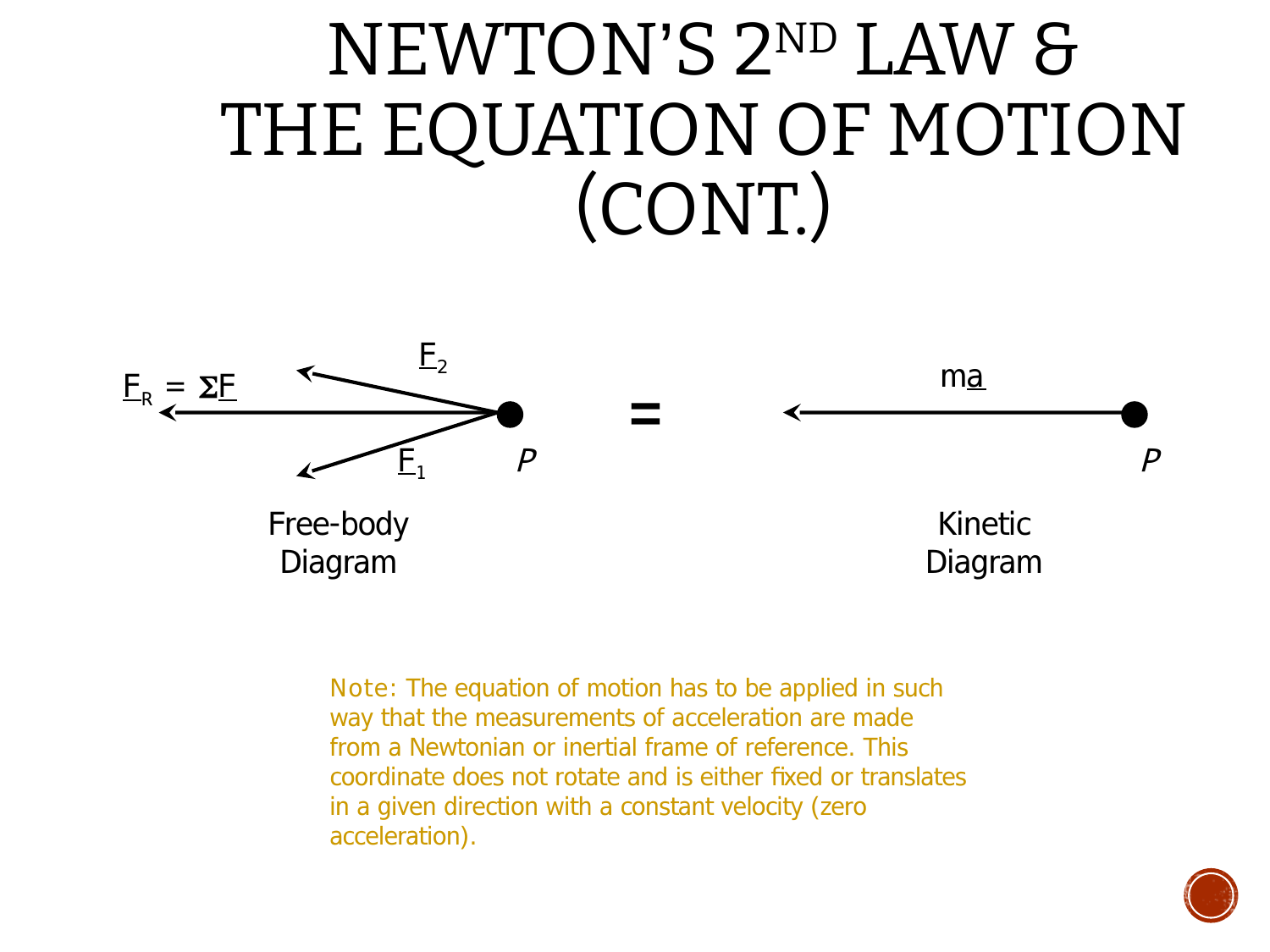

# Newton’s 2nd Law & The Equation of Motion (Cont.)
F2
ma
FR = ΣF

=

F1
P
P
Free-body Diagram
Kinetic Diagram
Note: The equation of motion has to be applied in such way that the measurements of acceleration are made from a Newtonian or inertial frame of reference. This coordinate does not rotate and is either fixed or translates in a given direction with a constant velocity (zero acceleration).